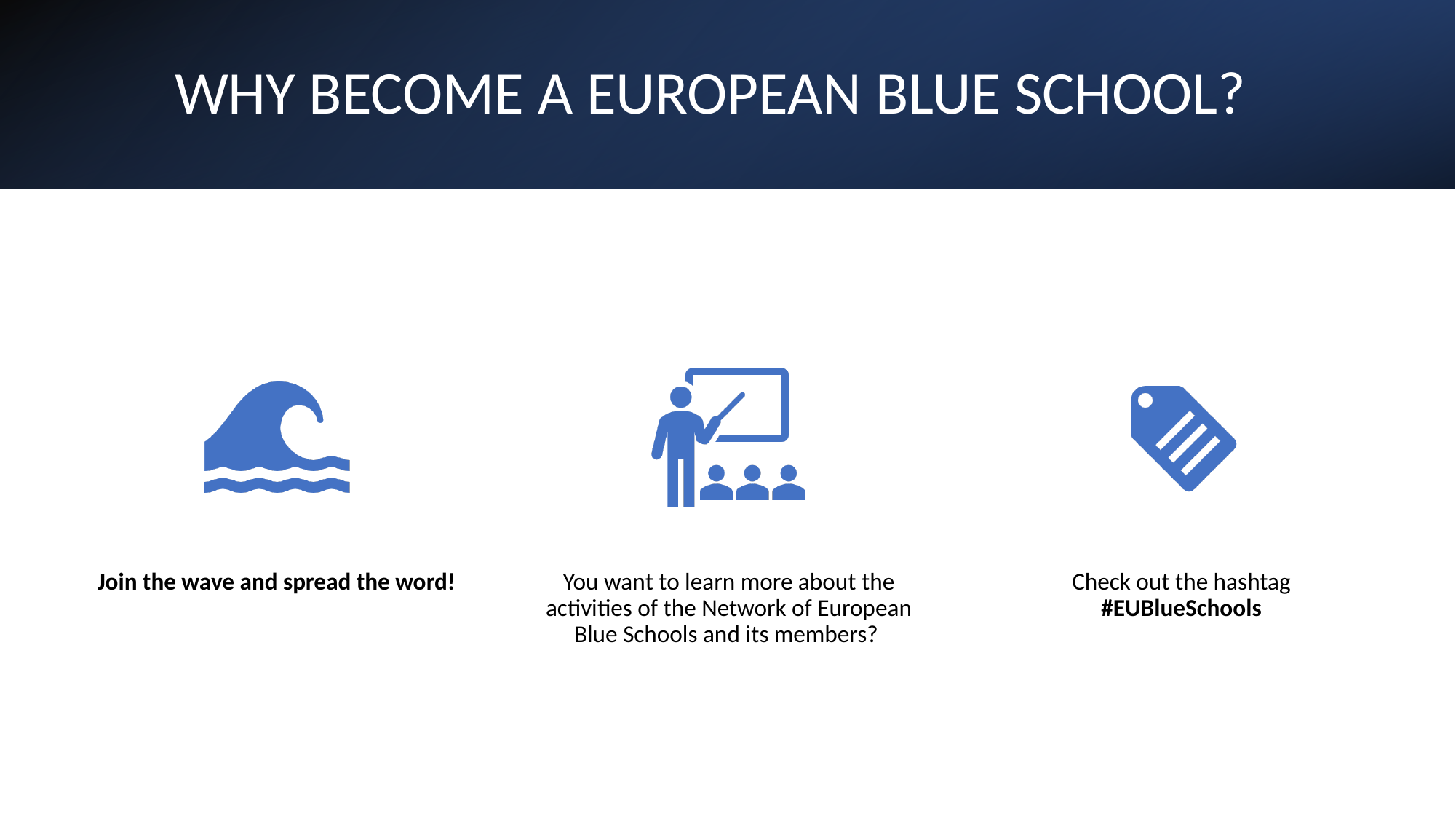

# WHY BECOME A EUROPEAN BLUE SCHOOL?
Join the wave and spread the word!
You want to learn more about the activities of the Network of European Blue Schools and its members?
Check out the hashtag #EUBlueSchools